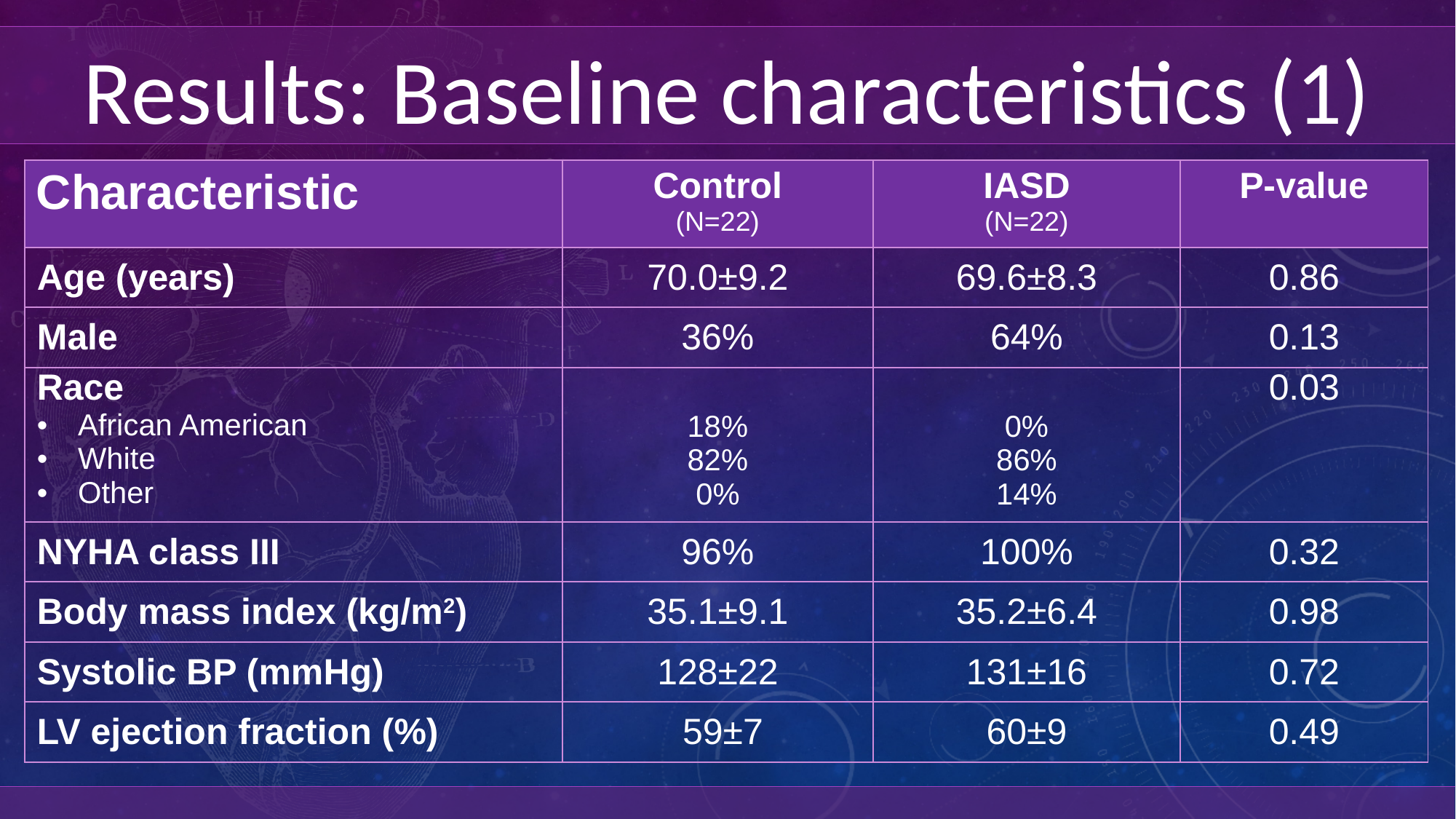

Results: Baseline characteristics (1)
| Characteristic | Control (N=22) | IASD (N=22) | P-value |
| --- | --- | --- | --- |
| Age (years) | 70.0±9.2 | 69.6±8.3 | 0.86 |
| Male | 36% | 64% | 0.13 |
| Race African American White Other | 18% 82% 0% | 0% 86% 14% | 0.03 |
| NYHA class III | 96% | 100% | 0.32 |
| Body mass index (kg/m2) | 35.1±9.1 | 35.2±6.4 | 0.98 |
| Systolic BP (mmHg) | 128±22 | 131±16 | 0.72 |
| LV ejection fraction (%) | 59±7 | 60±9 | 0.49 |